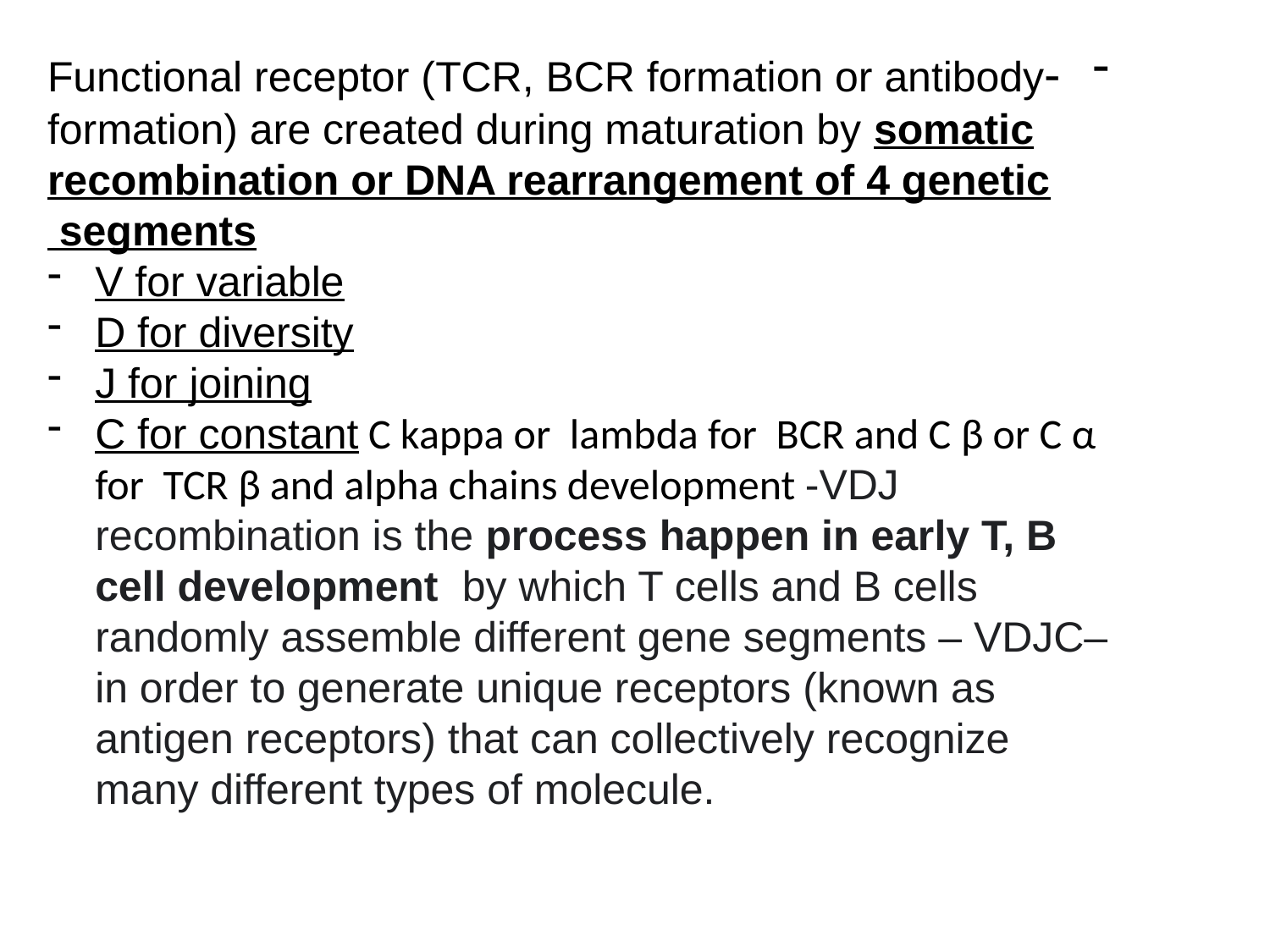

-Functional receptor (TCR, BCR formation or antibody formation) are created during maturation by somatic recombination or DNA rearrangement of 4 genetic segments
V for variable
D for diversity
J for joining
C for constant C kappa or  lambda for  BCR and C β or C α for  TCR β and alpha chains development -VDJ recombination is the process happen in early T, B cell development  by which T cells and B cells randomly assemble different gene segments – VDJC– in order to generate unique receptors (known as antigen receptors) that can collectively recognize many different types of molecule.